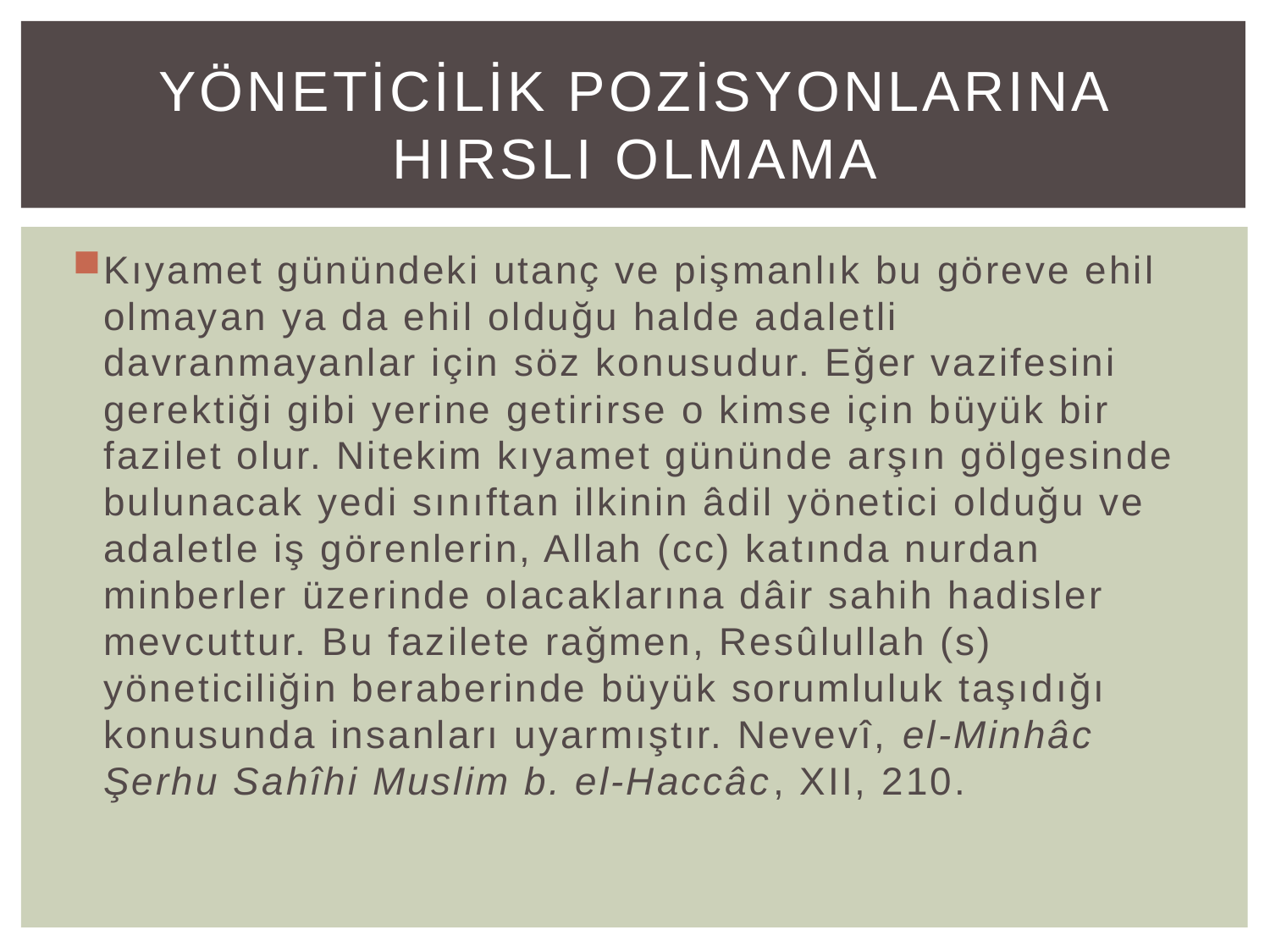

# yöneticilik pozisyonlarına hırslı olmama
Kıyamet günündeki utanç ve pişmanlık bu göreve ehil olmayan ya da ehil olduğu halde adaletli davranmayanlar için söz konusudur. Eğer vazifesini gerektiği gibi yerine getirirse o kimse için büyük bir fazilet olur. Nitekim kıyamet gününde arşın gölgesinde bulunacak yedi sınıftan ilkinin âdil yönetici olduğu ve adaletle iş görenlerin, Allah (cc) katında nurdan minberler üzerinde olacaklarına dâir sahih hadisler mevcuttur. Bu fazilete rağmen, Resûlullah (s) yöneticiliğin beraberinde büyük sorumluluk taşıdığı konusunda insanları uyarmıştır. Nevevî, el-Minhâc Şerhu Sahîhi Muslim b. el-Haccâc, XII, 210.